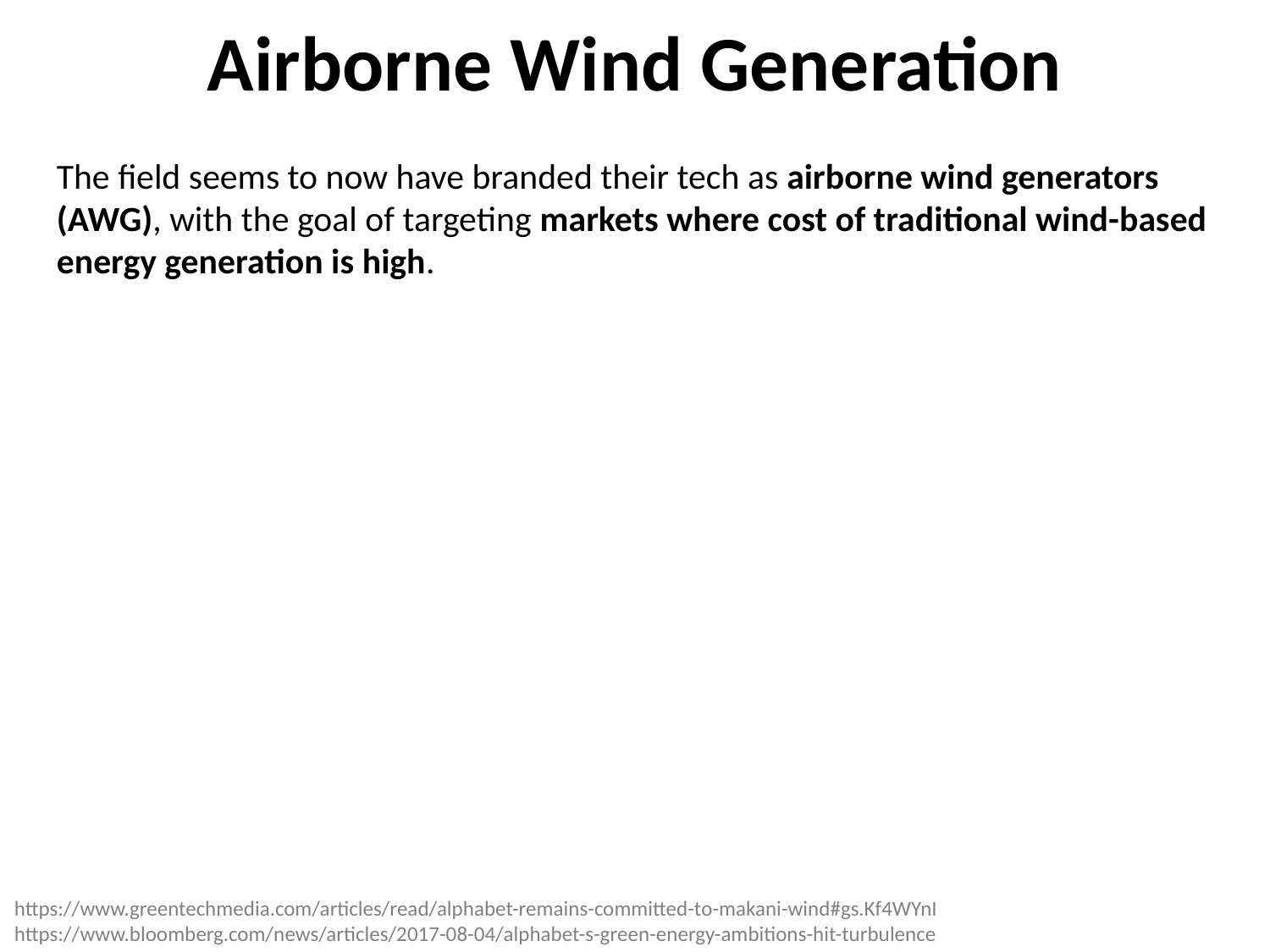

Airborne Wind Generation
The field seems to now have branded their tech as airborne wind generators (AWG), with the goal of targeting markets where cost of traditional wind-based energy generation is high.

https://www.greentechmedia.com/articles/read/alphabet-remains-committed-to-makani-wind#gs.Kf4WYnI
https://www.bloomberg.com/news/articles/2017-08-04/alphabet-s-green-energy-ambitions-hit-turbulence